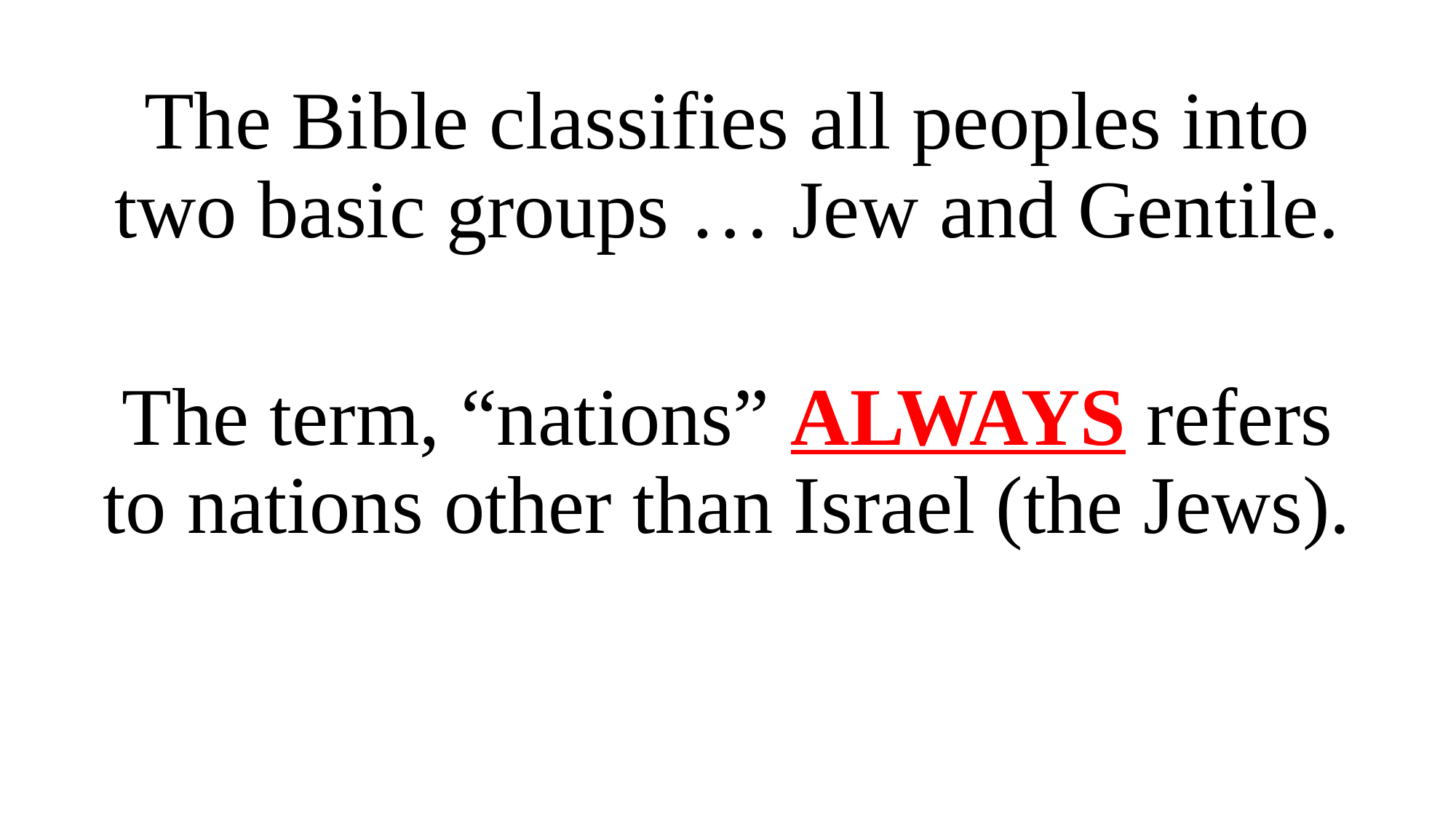

The Bible classifies all peoples into two basic groups … Jew and Gentile.

The term, “nations” ALWAYS refers to nations other than Israel (the Jews).